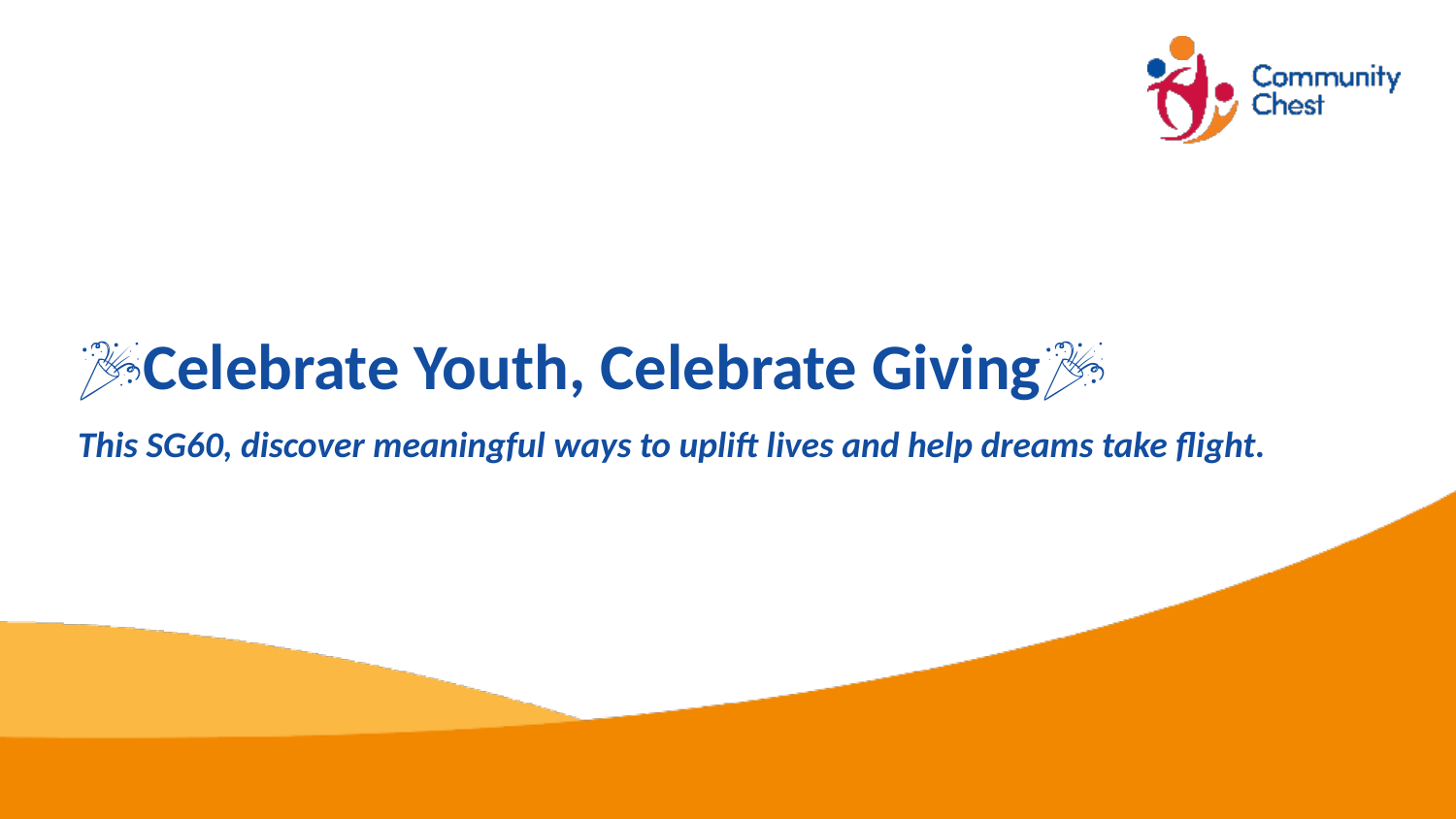

# 🎉Celebrate Youth, Celebrate Giving🎉
This SG60, discover meaningful ways to uplift lives and help dreams take flight.